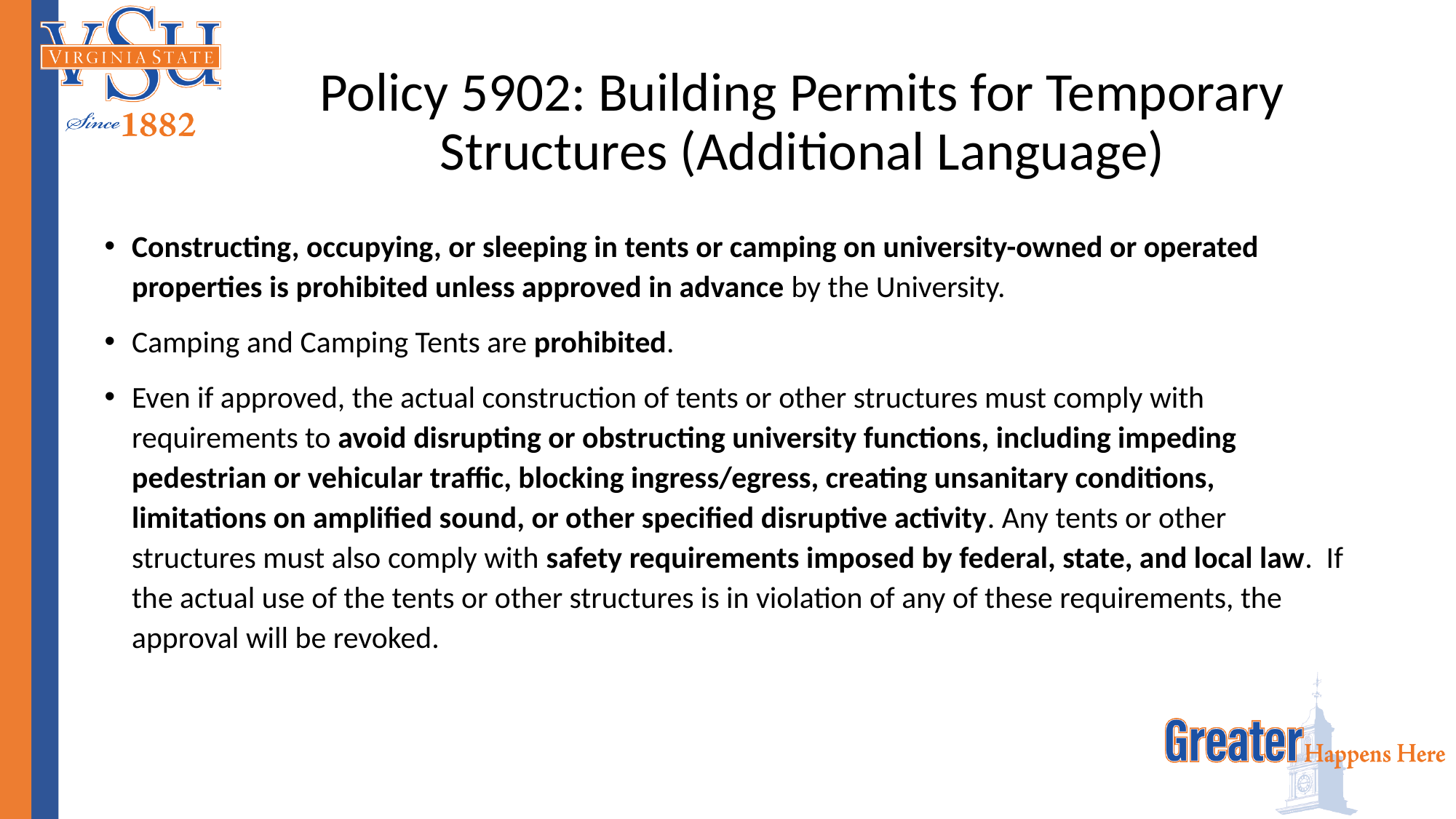

# Policy 5902: Building Permits for Temporary Structures (Additional Language)
Constructing, occupying, or sleeping in tents or camping on university-owned or operated properties is prohibited unless approved in advance by the University.
Camping and Camping Tents are prohibited.
Even if approved, the actual construction of tents or other structures must comply with requirements to avoid disrupting or obstructing university functions, including impeding pedestrian or vehicular traffic, blocking ingress/egress, creating unsanitary conditions, limitations on amplified sound, or other specified disruptive activity. Any tents or other structures must also comply with safety requirements imposed by federal, state, and local law.  If the actual use of the tents or other structures is in violation of any of these requirements, the approval will be revoked.